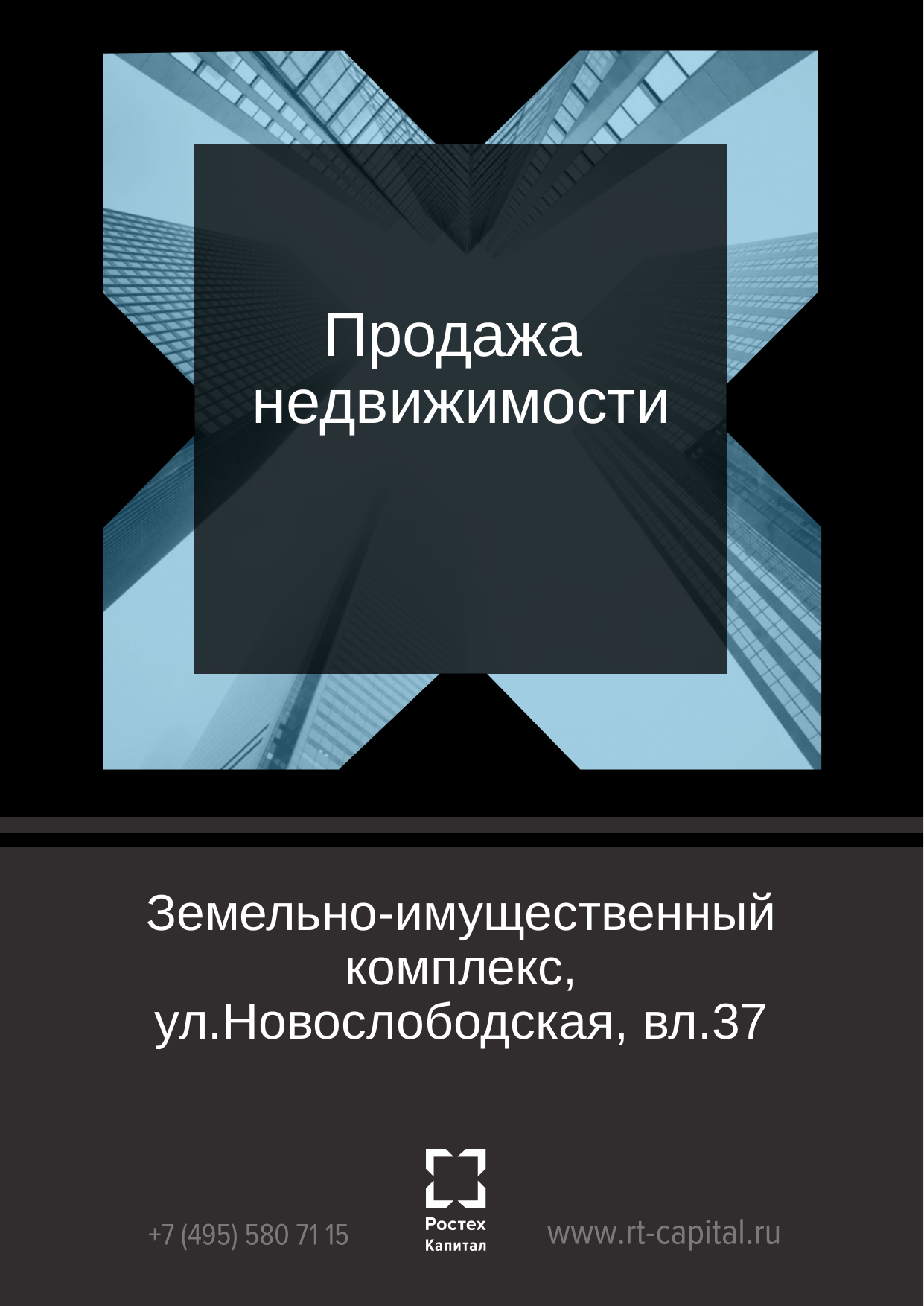

# Продажа недвижимости

Земельно-имущественный комплекс, ул.Новослободская, вл.37